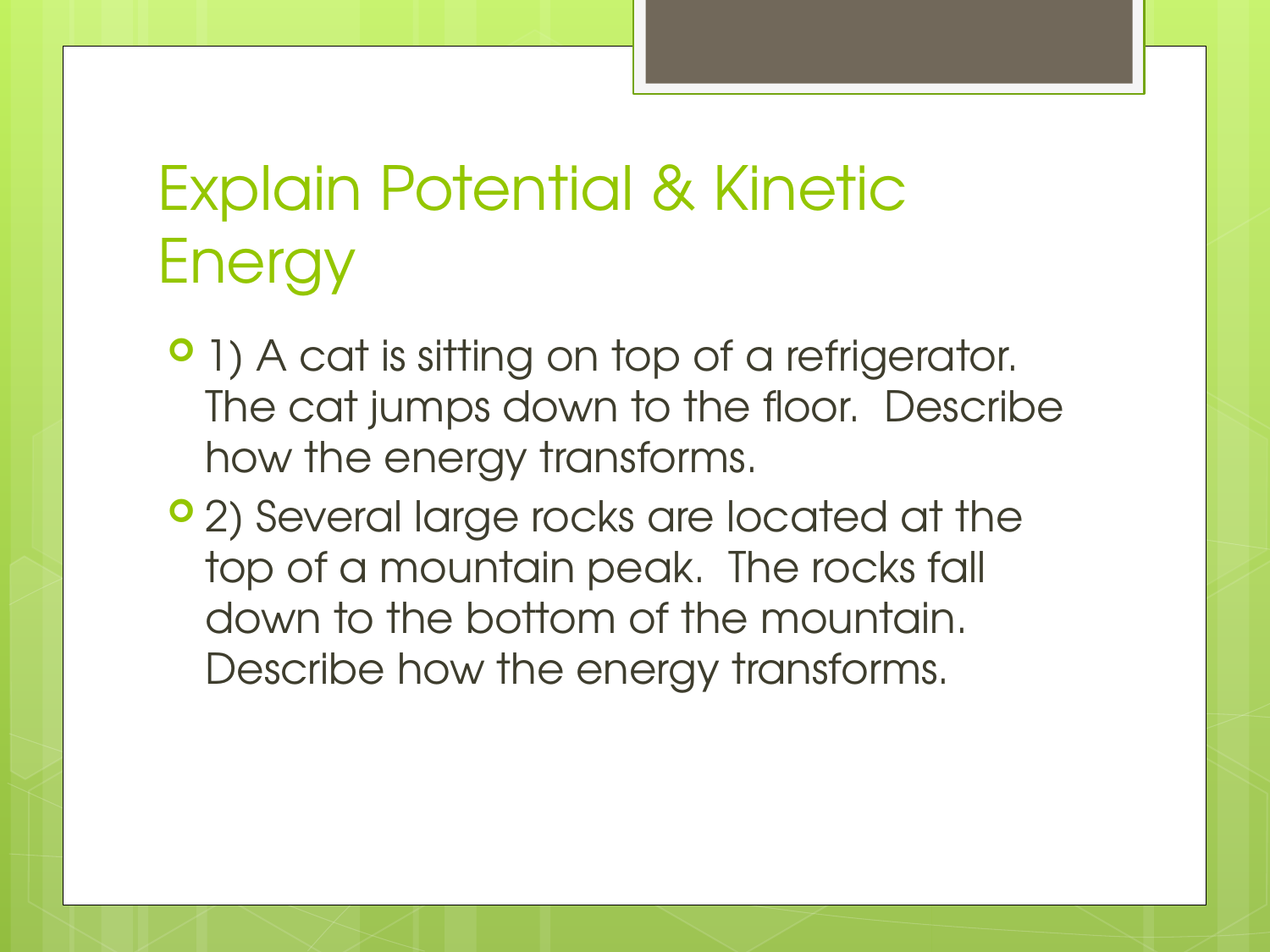

# Explain Potential & Kinetic Energy
1) A cat is sitting on top of a refrigerator.  The cat jumps down to the floor.  Describe how the energy transforms.
2) Several large rocks are located at the top of a mountain peak.  The rocks fall down to the bottom of the mountain.  Describe how the energy transforms.